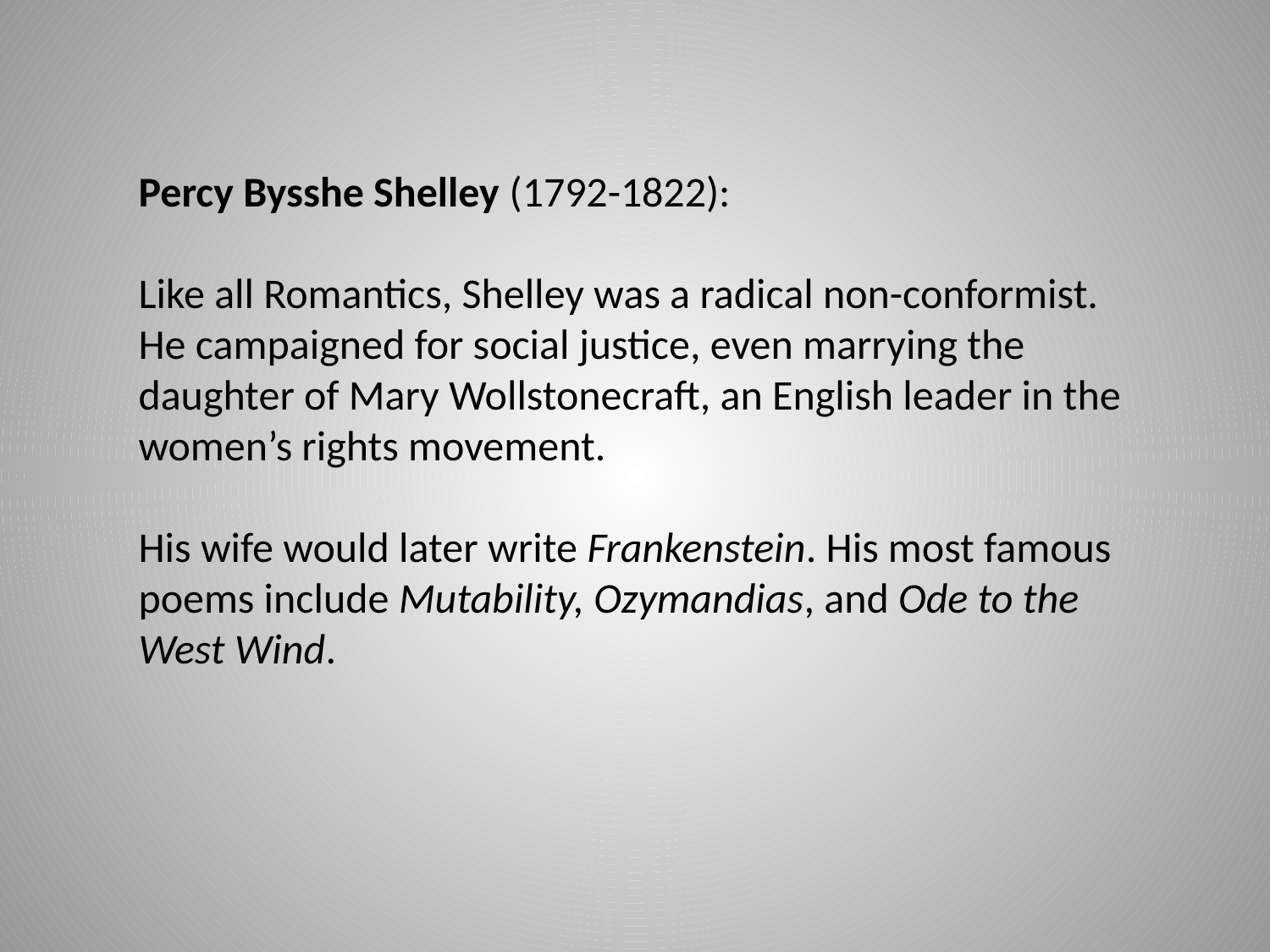

Percy Bysshe Shelley (1792-1822):

Like all Romantics, Shelley was a radical non-conformist. He campaigned for social justice, even marrying the daughter of Mary Wollstonecraft, an English leader in the women’s rights movement.

His wife would later write Frankenstein. His most famous poems include Mutability, Ozymandias, and Ode to the West Wind.